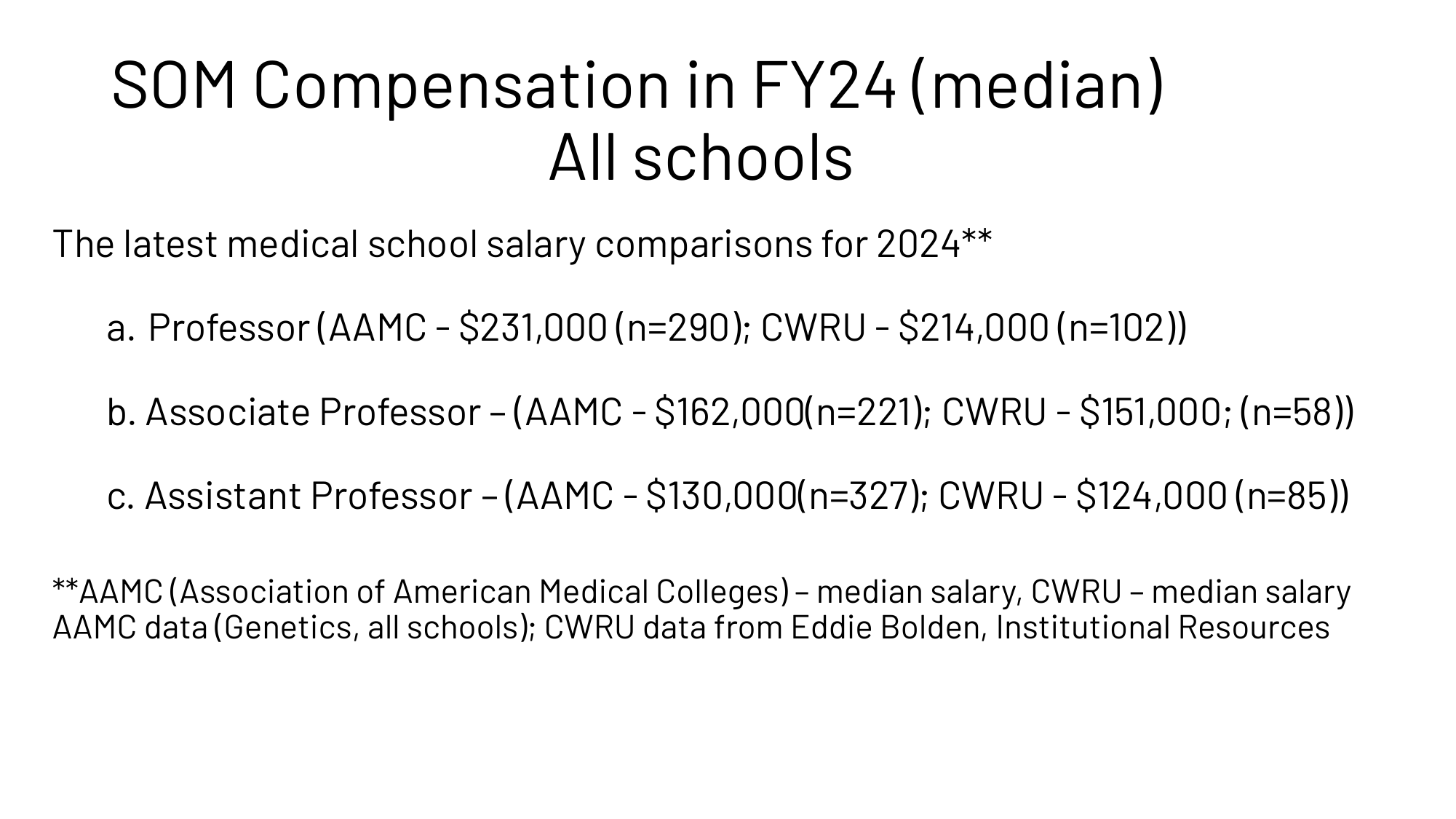

# SOM Compensation in FY24 (median) All schools
The latest medical school salary comparisons for 2024**

 Professor (AAMC - $231,000 (n=290); CWRU - $214,000 (n=102))

b. Associate Professor – (AAMC - $162,000(n=221); CWRU - $151,000; (n=58))

c. Assistant Professor – (AAMC - $130,000(n=327); CWRU - $124,000 (n=85))

**AAMC (Association of American Medical Colleges) – median salary, CWRU – median salary
AAMC data (Genetics, all schools); CWRU data from Eddie Bolden, Institutional Resources